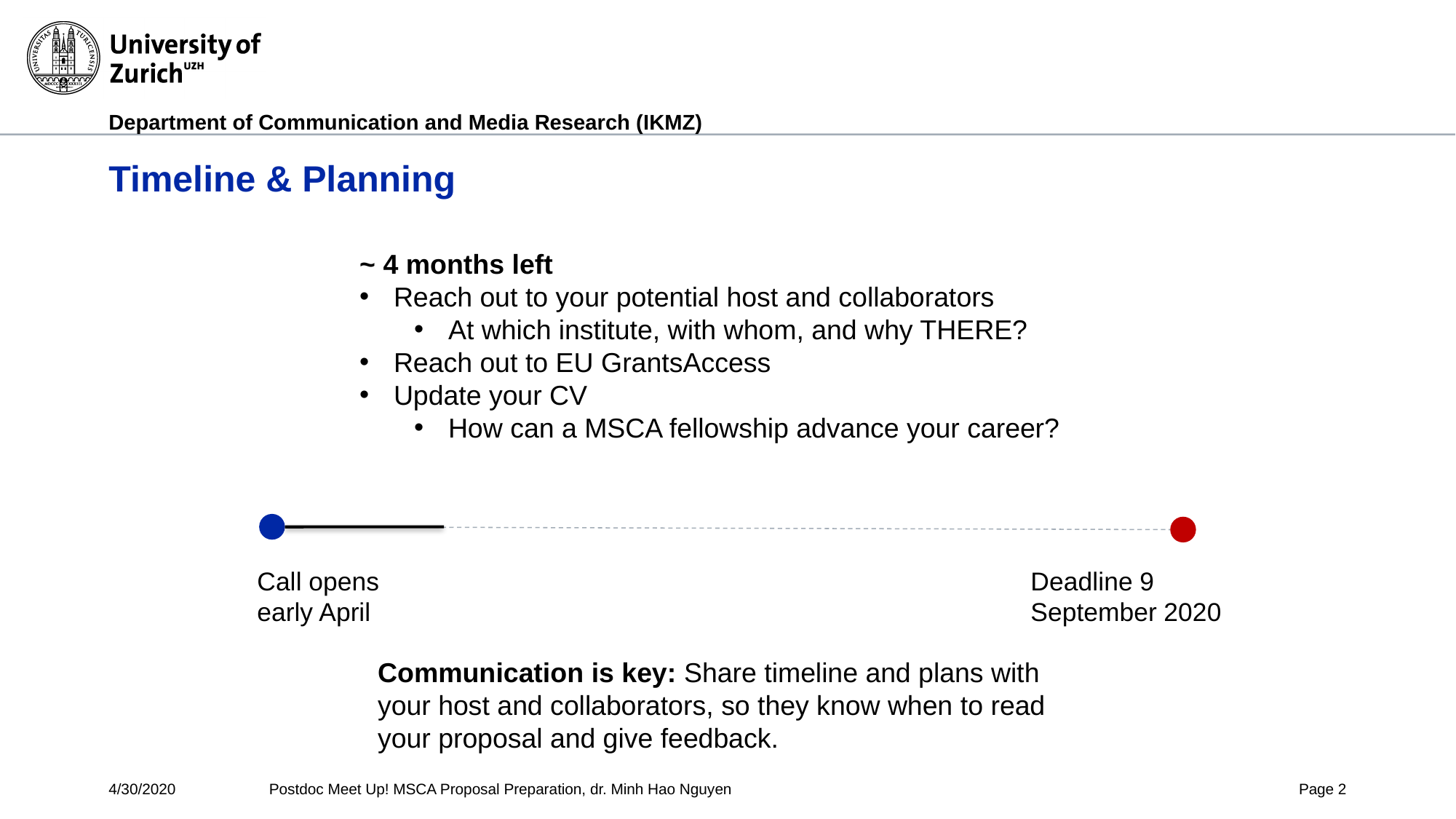

# Timeline & Planning
~ 4 months left
Reach out to your potential host and collaborators
At which institute, with whom, and why THERE?
Reach out to EU GrantsAccess
Update your CV
How can a MSCA fellowship advance your career?

Deadline 9 September 2020
Call opens
early April
Communication is key: Share timeline and plans with your host and collaborators, so they know when to read your proposal and give feedback.
4/30/2020
Postdoc Meet Up! MSCA Proposal Preparation, dr. Minh Hao Nguyen
Page 2